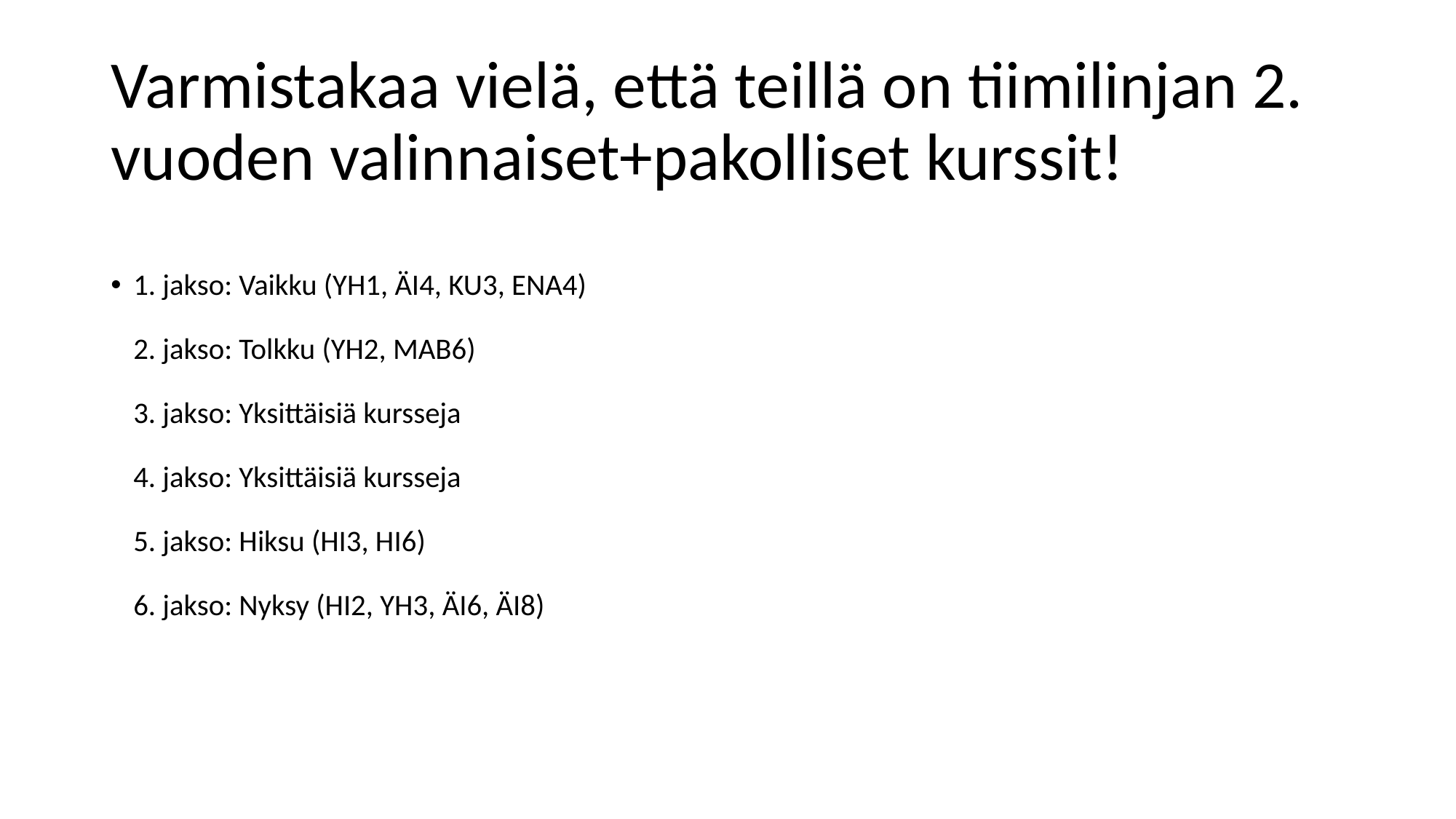

# Varmistakaa vielä, että teillä on tiimilinjan 2. vuoden valinnaiset+pakolliset kurssit!

1. jakso: Vaikku (YH1, ÄI4, KU3, ENA4)
2. jakso: Tolkku (YH2, MAB6)
3. jakso: Yksittäisiä kursseja
4. jakso: Yksittäisiä kursseja
5. jakso: Hiksu (HI3, HI6)
6. jakso: Nyksy (HI2, YH3, ÄI6, ÄI8)